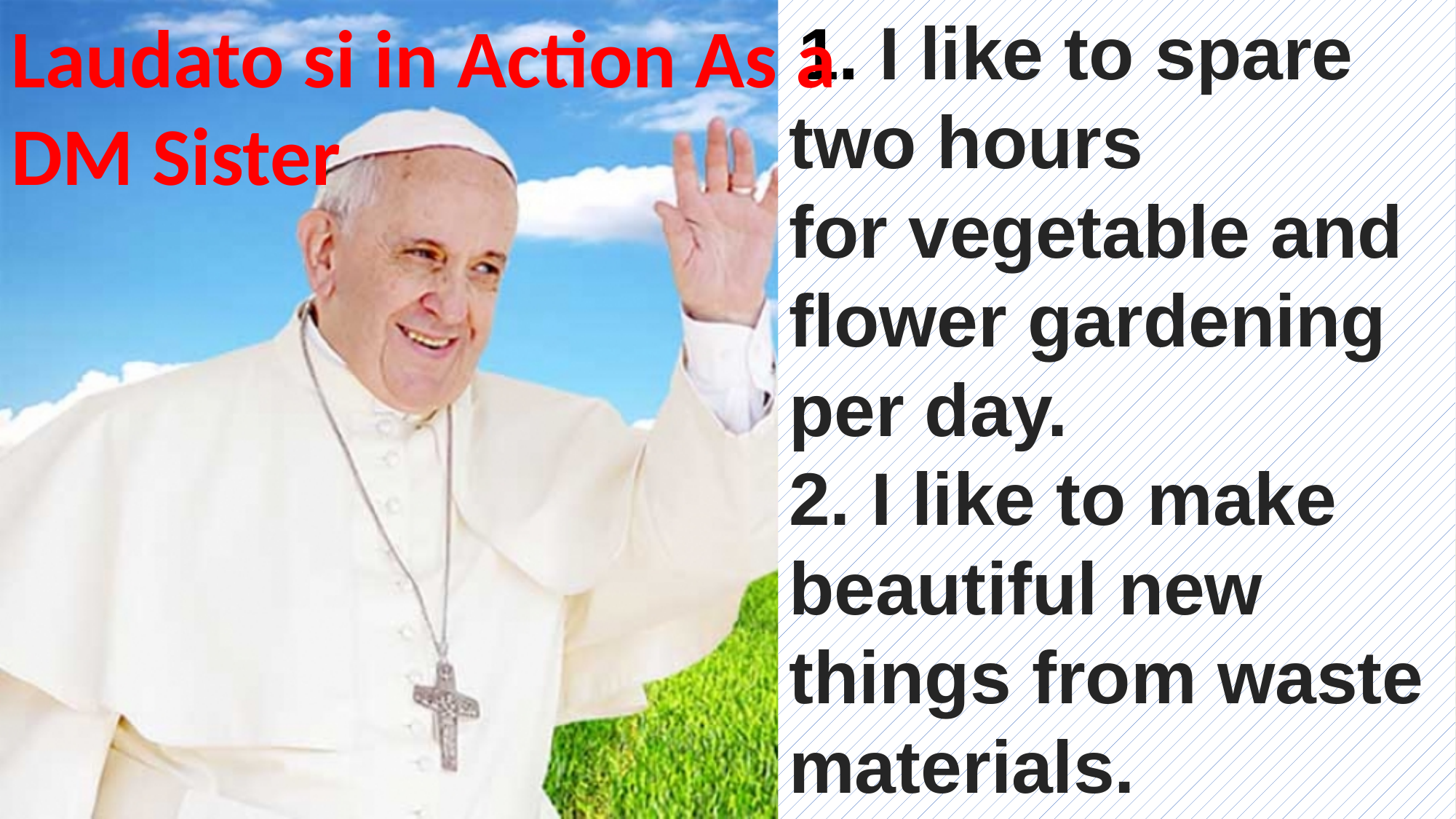

Laudato si in Action As a DM Sister
 1. I like to spare two hours
for vegetable and flower gardening per day.
 I like to make beautiful new things from waste materials.
 I am pledging to minimize the use of plastic materials
and practice a minimum
waste policy.